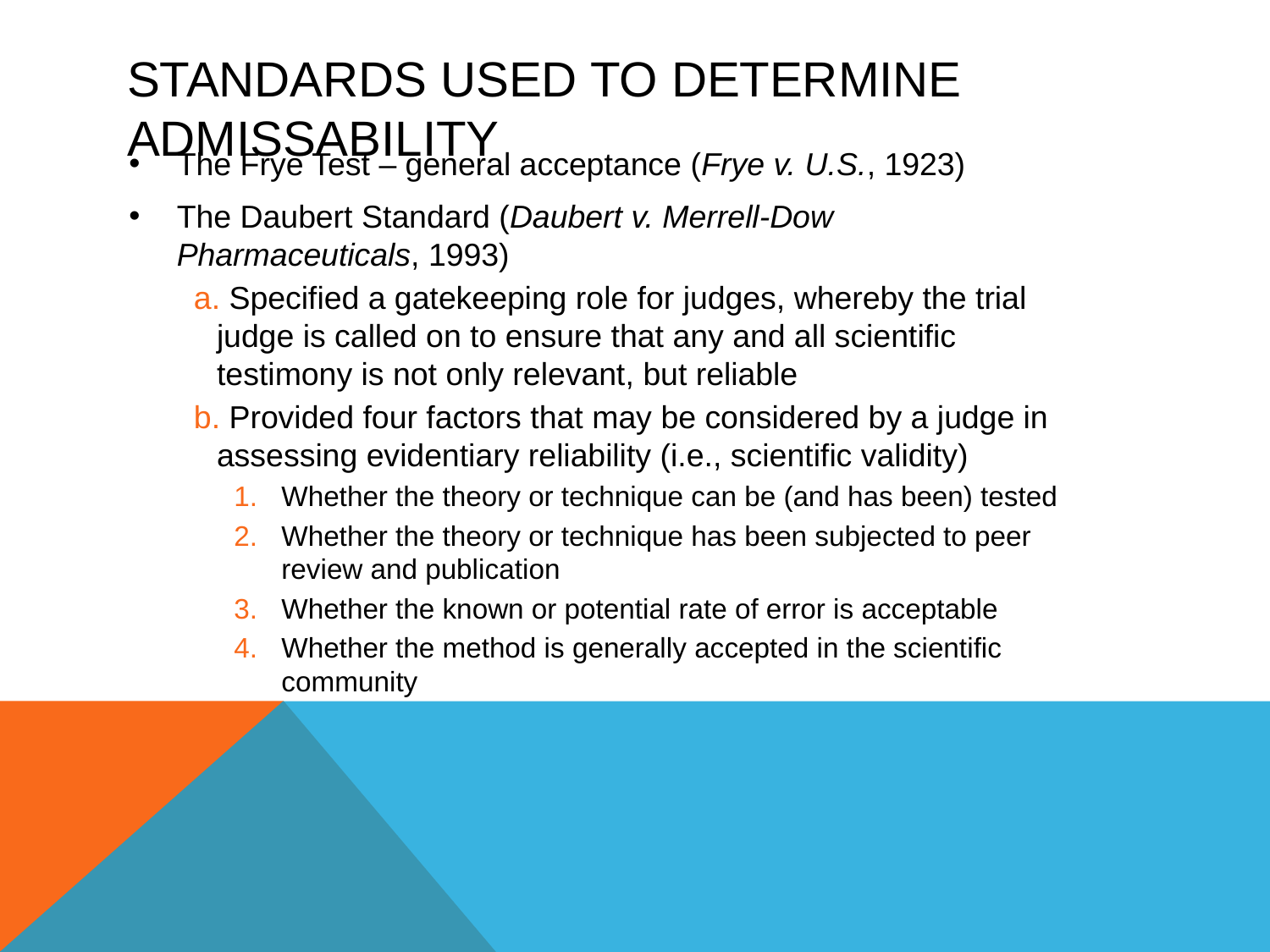

# STANDARDS USED TO DETERMINE ADMISSABILITY
The Frye Test – general acceptance (Frye v. U.S., 1923)
The Daubert Standard (Daubert v. Merrell-Dow Pharmaceuticals, 1993)
 Specified a gatekeeping role for judges, whereby the trial judge is called on to ensure that any and all scientific testimony is not only relevant, but reliable
 Provided four factors that may be considered by a judge in assessing evidentiary reliability (i.e., scientific validity)
Whether the theory or technique can be (and has been) tested
Whether the theory or technique has been subjected to peer review and publication
Whether the known or potential rate of error is acceptable
Whether the method is generally accepted in the scientific community